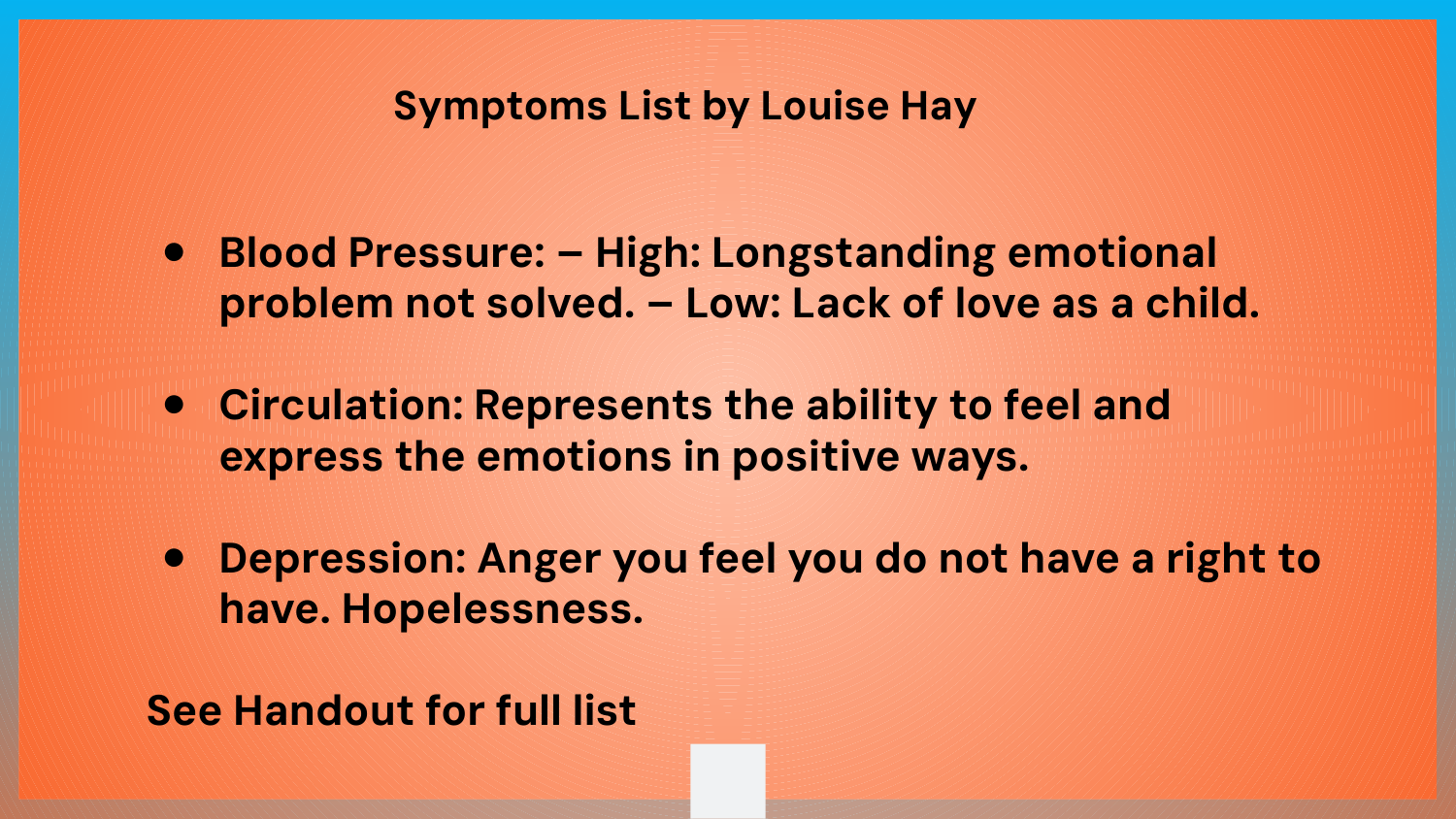

Symptoms List by Louise Hay

Blood Pressure: – High: Longstanding emotional problem not solved. – Low: Lack of love as a child.

Circulation: Represents the ability to feel and express the emotions in positive ways.

Depression: Anger you feel you do not have a right to have. Hopelessness.

See Handout for full list